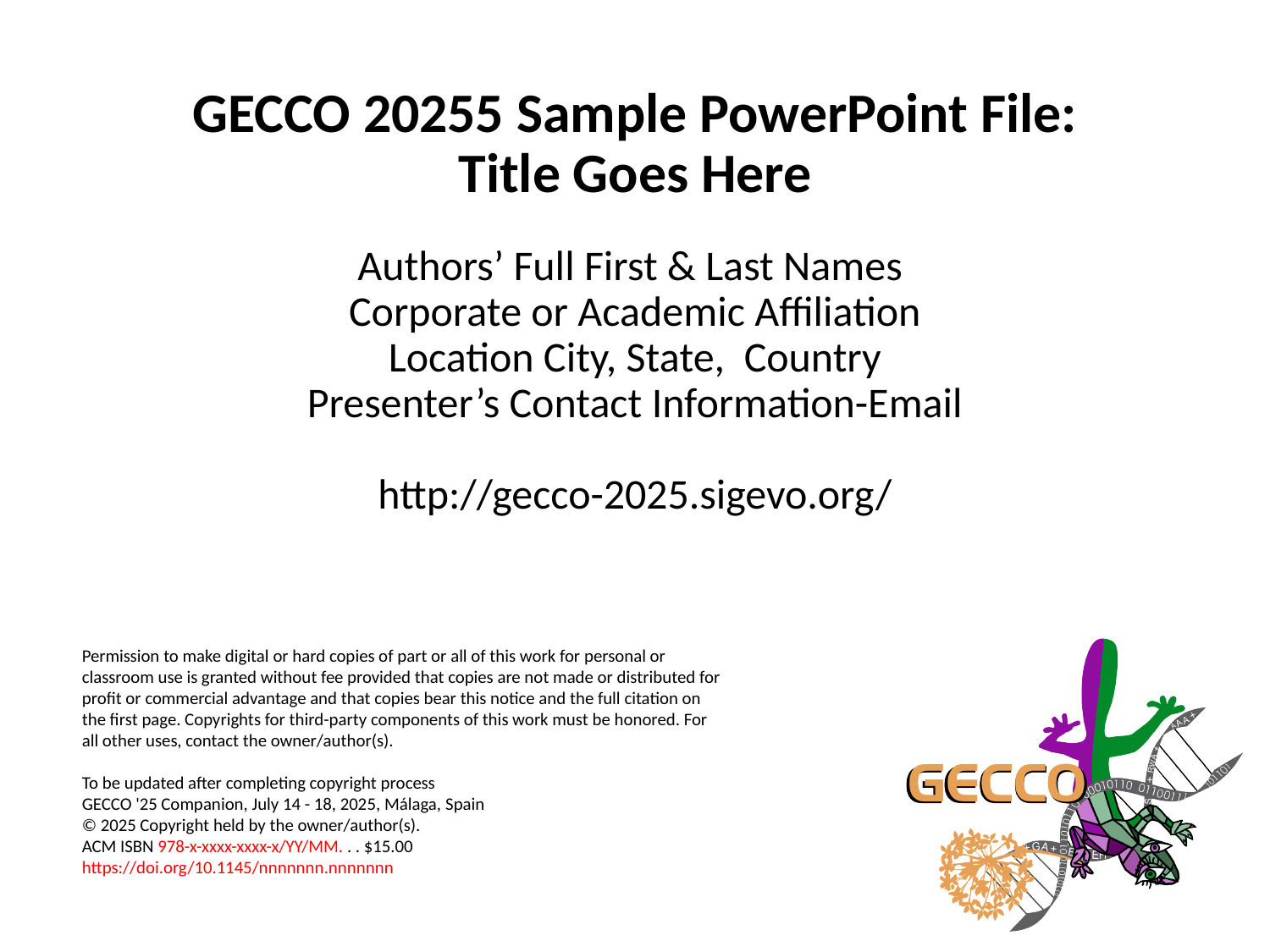

# GECCO 20255 Sample PowerPoint File: Title Goes Here
Authors’ Full First & Last Names
Corporate or Academic Affiliation
Location City, State,  Country
Presenter’s Contact Information-Email
http://gecco-2025.sigevo.org/
Permission to make digital or hard copies of part or all of this work for personal or classroom use is granted without fee provided that copies are not made or distributed for profit or commercial advantage and that copies bear this notice and the full citation on the first page. Copyrights for third-party components of this work must be honored. For all other uses, contact the owner/author(s).
To be updated after completing copyright process
GECCO '25 Companion, July 14 - 18, 2025, Málaga, Spain
© 2025 Copyright held by the owner/author(s).
ACM ISBN 978-x-xxxx-xxxx-x/YY/MM. . . $15.00
https://doi.org/10.1145/nnnnnnn.nnnnnnn